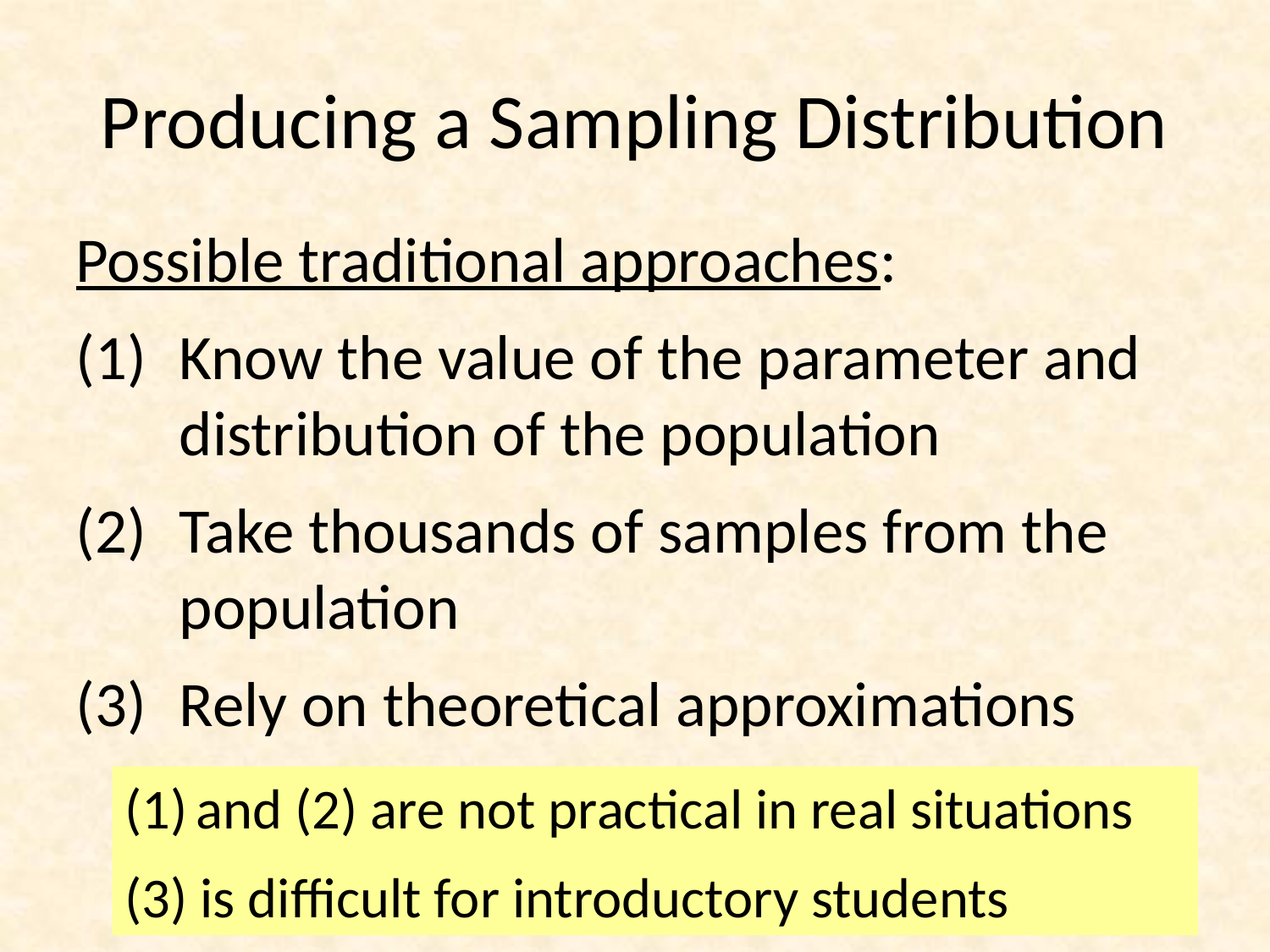

# Producing a Sampling Distribution
Possible traditional approaches:
Know the value of the parameter and distribution of the population
Take thousands of samples from the population
Rely on theoretical approximations
and (2) are not practical in real situations
(3) is difficult for introductory students